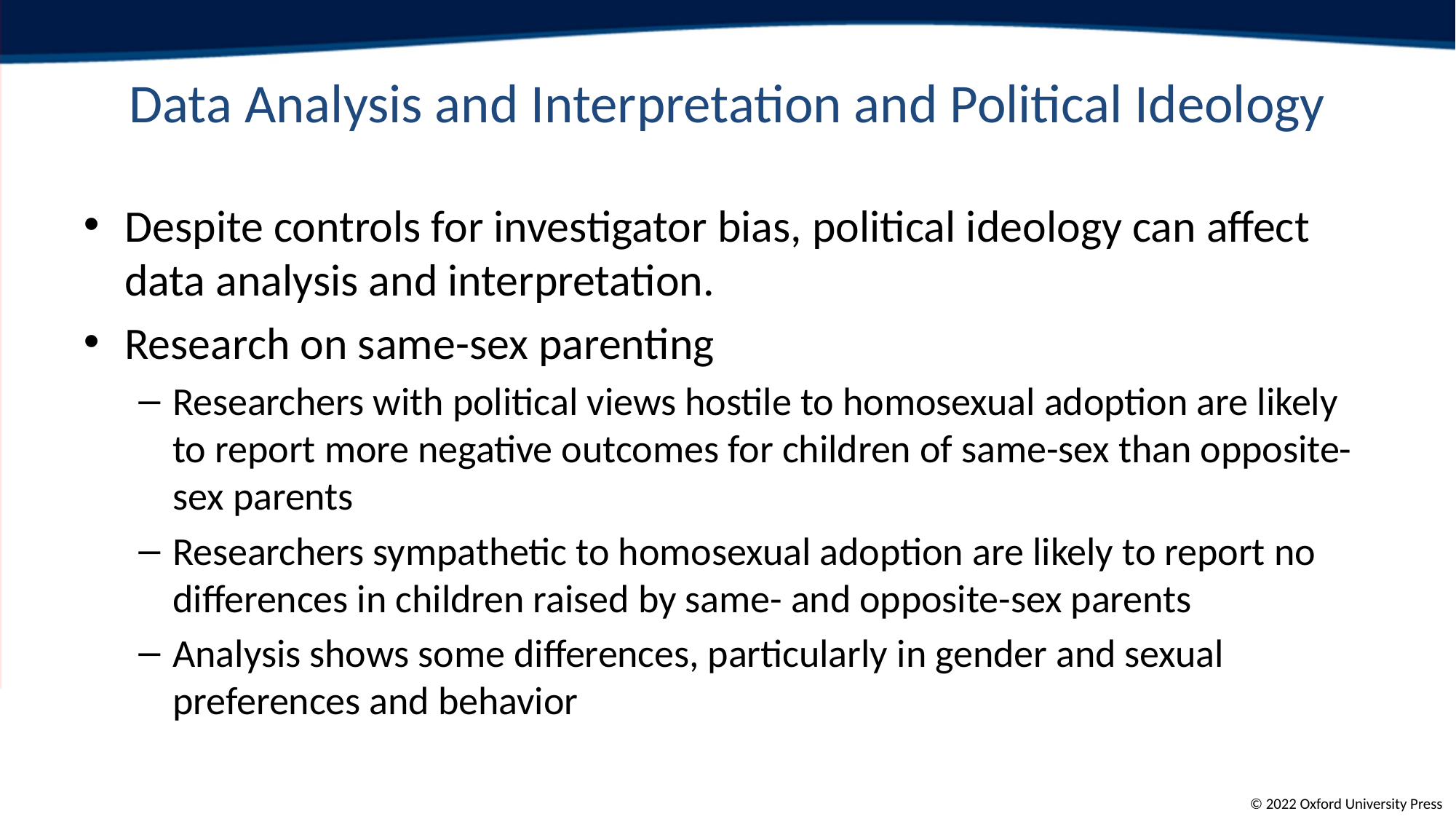

# Data Analysis and Interpretation and Political Ideology
Despite controls for investigator bias, political ideology can affect data analysis and interpretation.
Research on same-sex parenting
Researchers with political views hostile to homosexual adoption are likely to report more negative outcomes for children of same-sex than opposite-sex parents
Researchers sympathetic to homosexual adoption are likely to report no differences in children raised by same- and opposite-sex parents
Analysis shows some differences, particularly in gender and sexual preferences and behavior